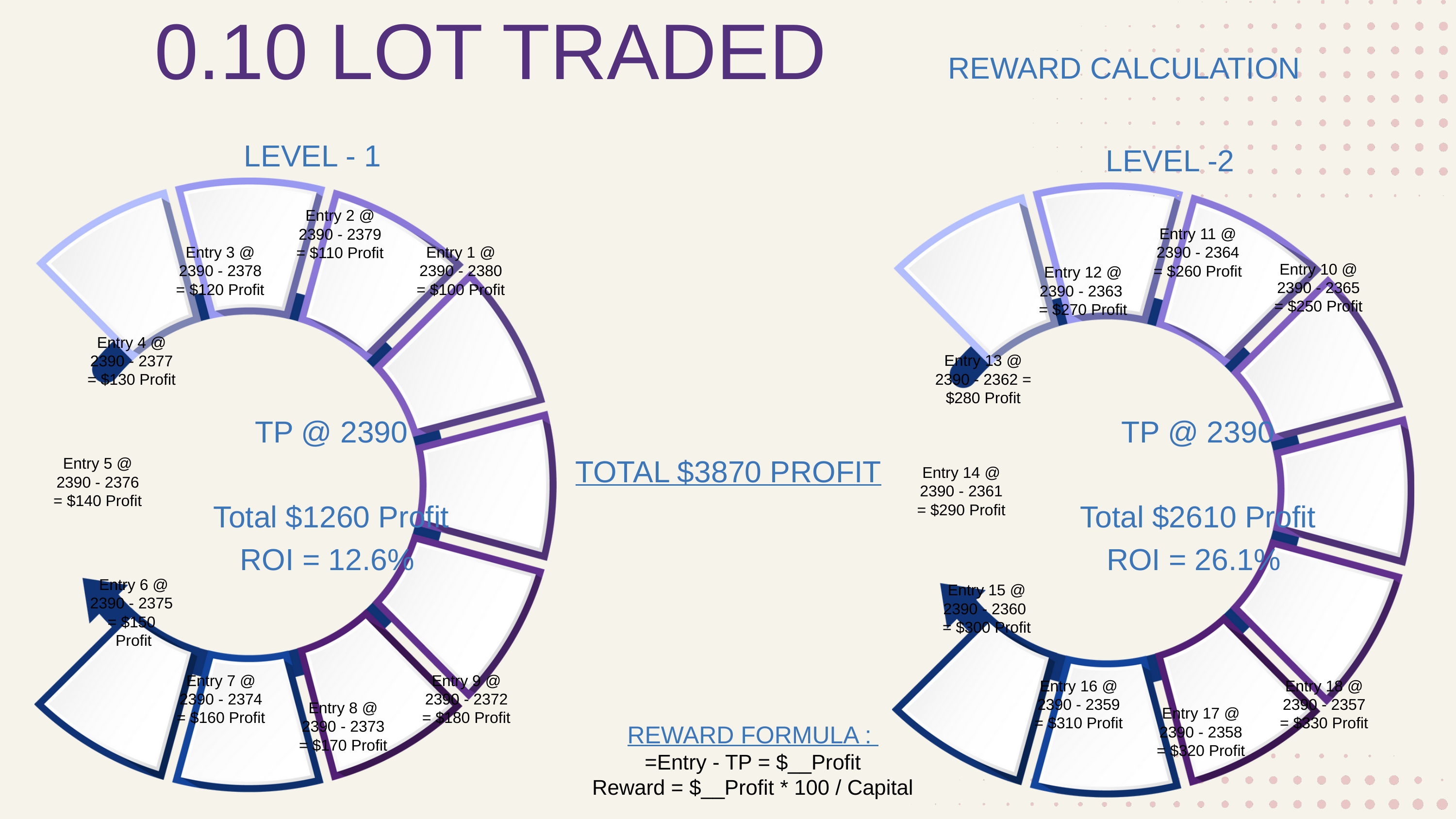

0.10 LOT TRADED
REWARD CALCULATION
LEVEL - 1
LEVEL -2

Entry 2 @ 2390 - 2379 = $110 Profit
Entry 11 @ 2390 - 2364 = $260 Profit
Entry 3 @ 2390 - 2378
= $120 Profit
Entry 1 @ 2390 - 2380 = $100 Profit
Entry 10 @ 2390 - 2365 = $250 Profit
Entry 12 @ 2390 - 2363
= $270 Profit
Entry 4 @ 2390 - 2377 = $130 Profit
Entry 13 @ 2390 - 2362 = $280 Profit
TP @ 2390

Total $1260 Profit
ROI = 12.6%
TP @ 2390

Total $2610 Profit
ROI = 26.1%
TOTAL $3870 PROFIT
Entry 5 @ 2390 - 2376
= $140 Profit
Entry 14 @ 2390 - 2361
= $290 Profit
Entry 6 @ 2390 - 2375
= $150
Profit
Entry 15 @ 2390 - 2360
= $300 Profit
Entry 7 @ 2390 - 2374 = $160 Profit
Entry 9 @ 2390 - 2372 = $180 Profit
Entry 16 @ 2390 - 2359 = $310 Profit
Entry 18 @ 2390 - 2357 = $330 Profit
Entry 8 @ 2390 - 2373 = $170 Profit
Entry 17 @ 2390 - 2358 = $320 Profit
REWARD FORMULA :
=Entry - TP = $__Profit
Reward = $__Profit * 100 / Capital